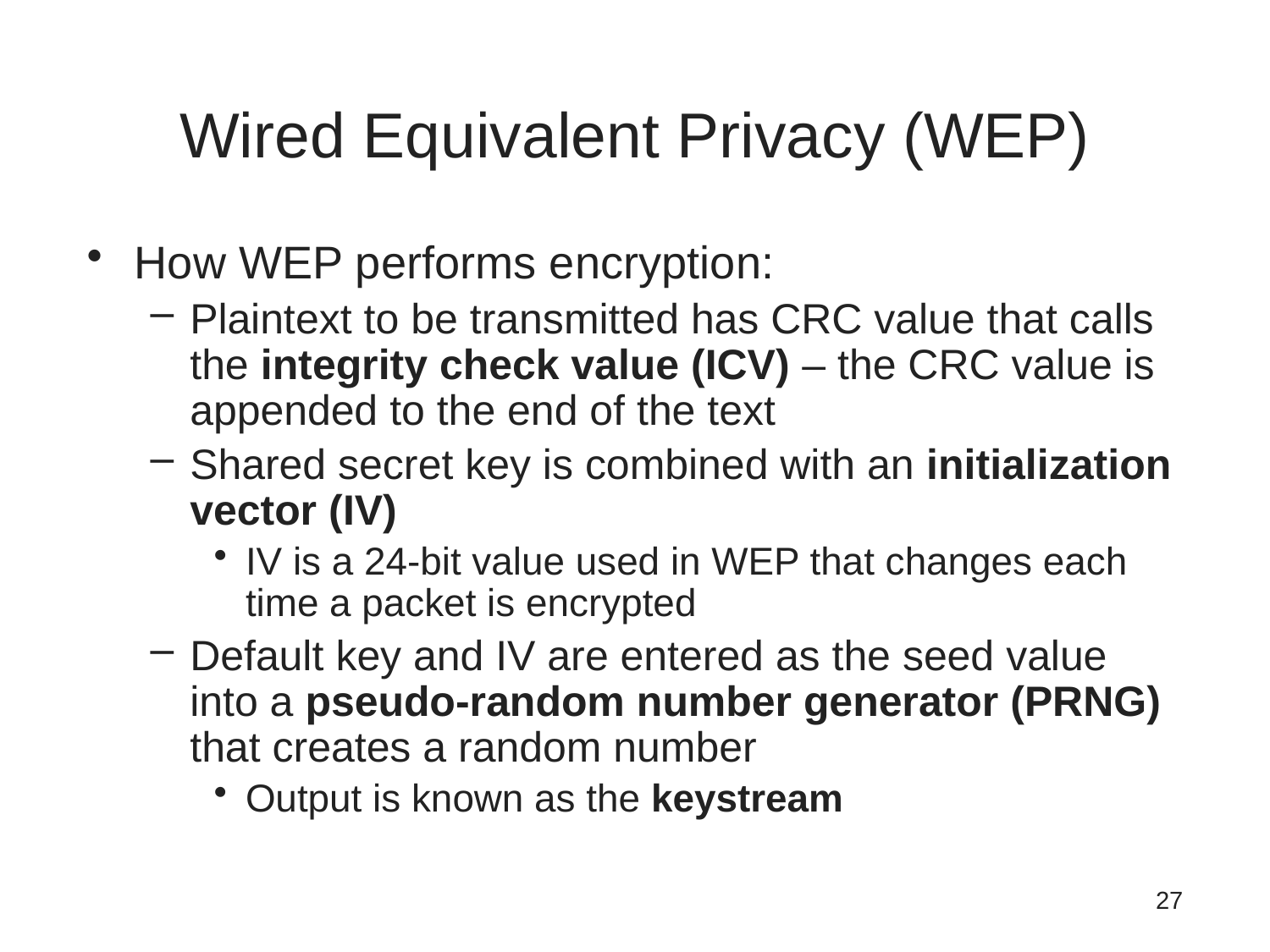

# Wired Equivalent Privacy (WEP)
How WEP performs encryption:
Plaintext to be transmitted has CRC value that calls the integrity check value (ICV) – the CRC value is appended to the end of the text
Shared secret key is combined with an initialization vector (IV)
IV is a 24-bit value used in WEP that changes each time a packet is encrypted
Default key and IV are entered as the seed value into a pseudo-random number generator (PRNG) that creates a random number
Output is known as the keystream
27